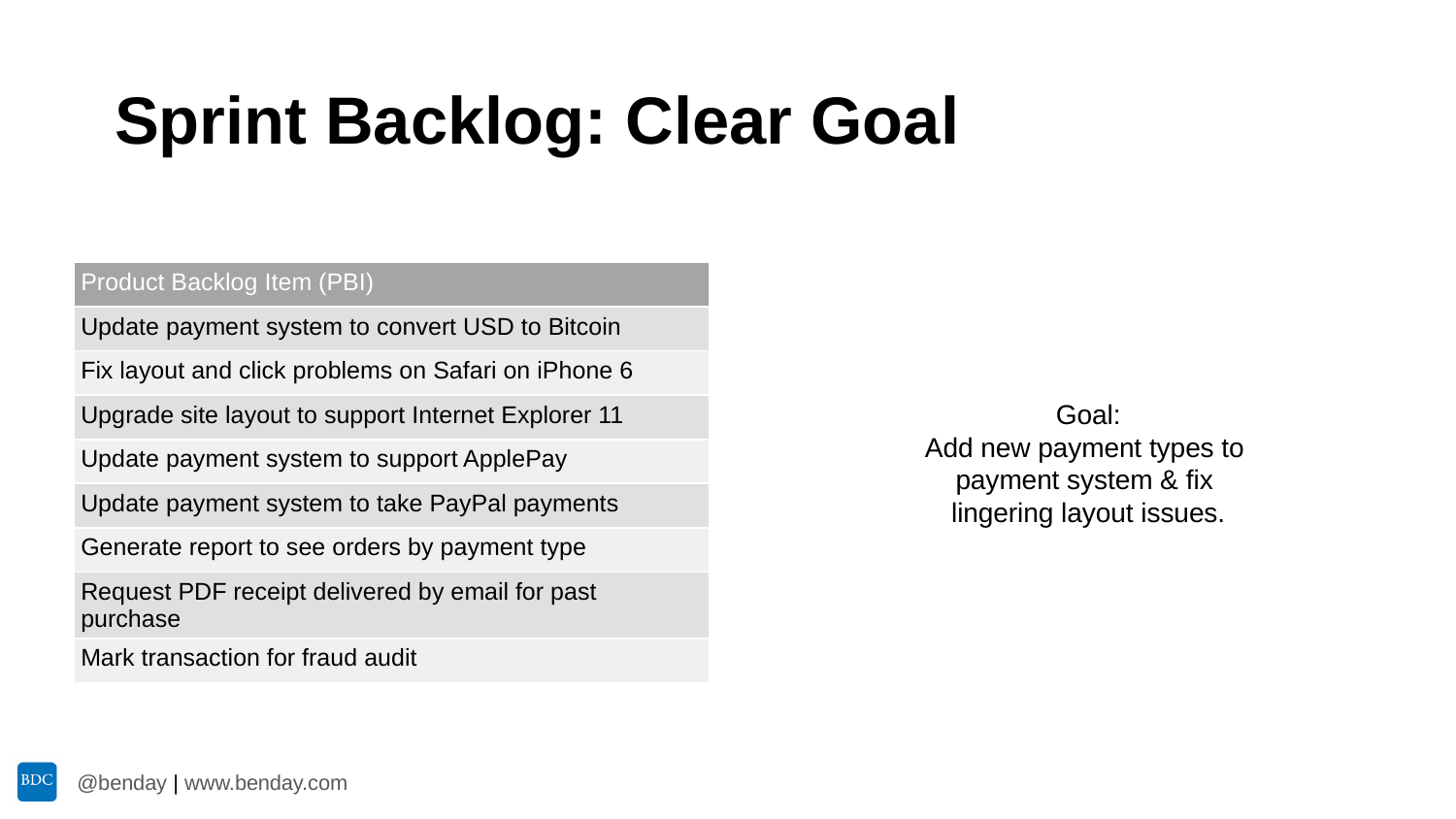

# Sprint Backlog: Clear Goal
| Product Backlog Item (PBI) |
| --- |
| Update payment system to convert USD to Bitcoin |
| Fix layout and click problems on Safari on iPhone 6 |
| Upgrade site layout to support Internet Explorer 11 |
| Update payment system to support ApplePay |
| Update payment system to take PayPal payments |
| Generate report to see orders by payment type |
| Request PDF receipt delivered by email for past purchase |
| Mark transaction for fraud audit |
Goal:
Add new payment types to
payment system & fix
lingering layout issues.